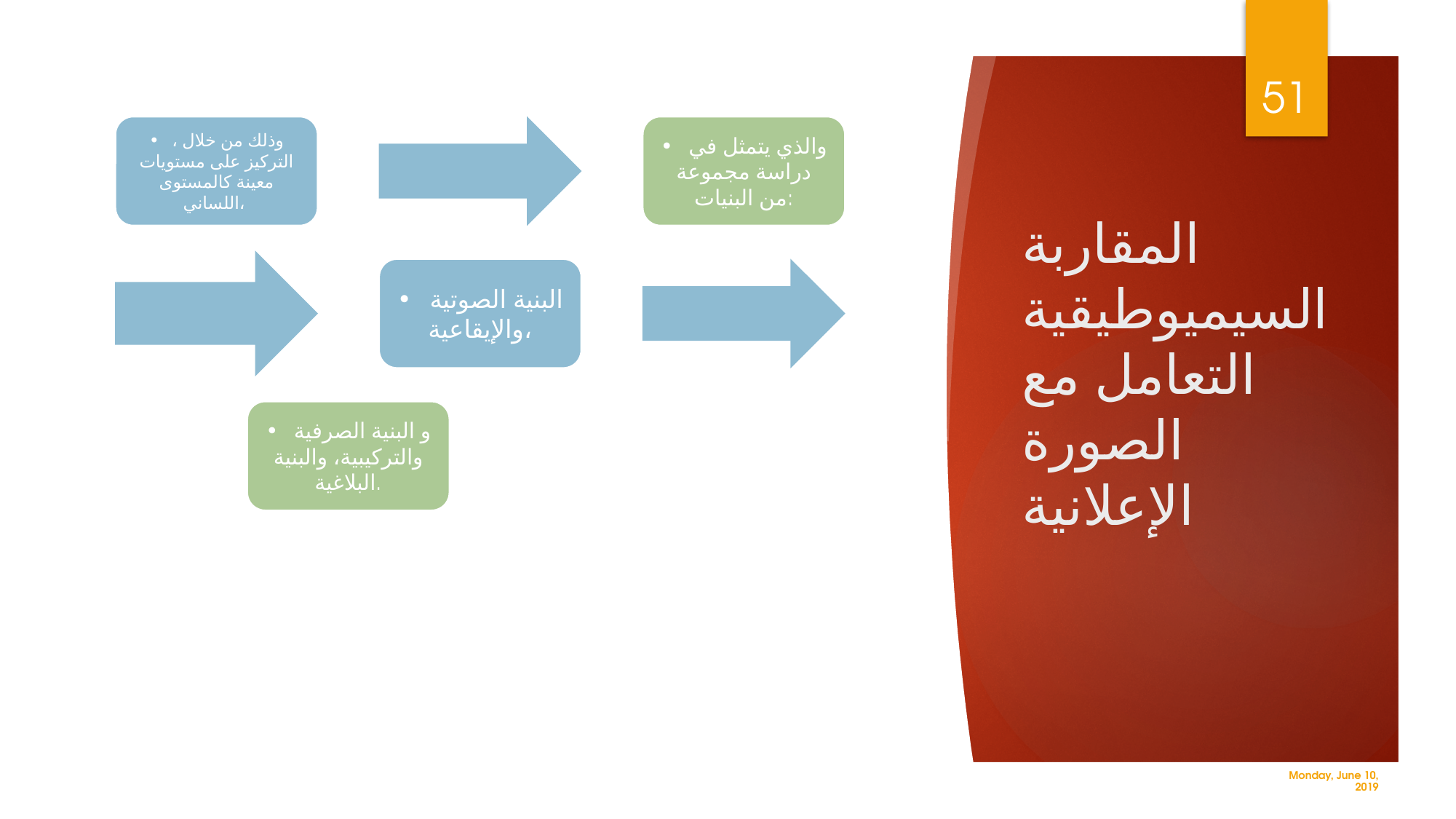

51

# المقاربة السيميوطيقية التعامل مع الصورة الإعلانية

Monday, June 10, 2019